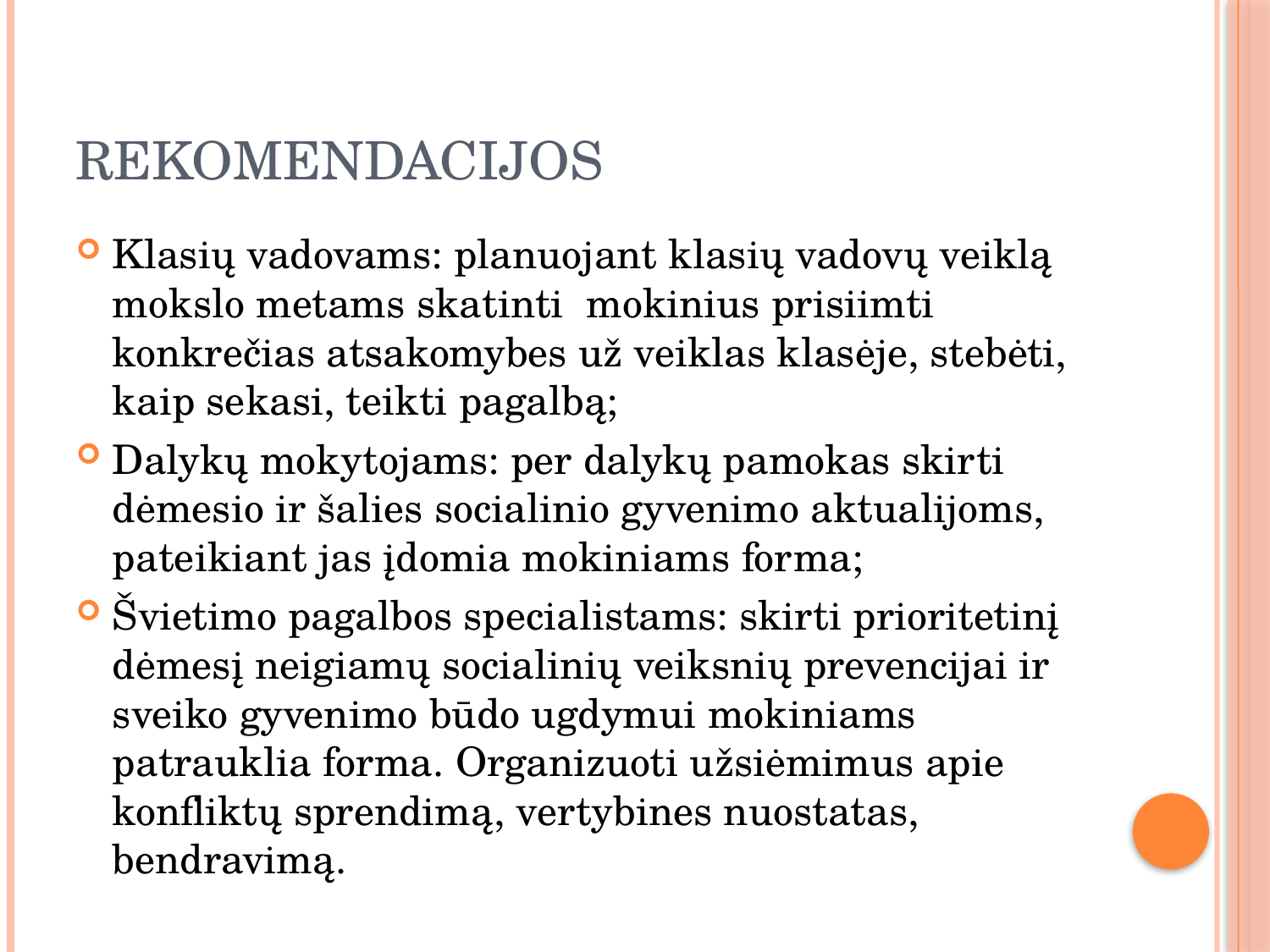

# Rekomendacijos
Klasių vadovams: planuojant klasių vadovų veiklą mokslo metams skatinti  mokinius prisiimti konkrečias atsakomybes už veiklas klasėje, stebėti, kaip sekasi, teikti pagalbą;
Dalykų mokytojams: per dalykų pamokas skirti dėmesio ir šalies socialinio gyvenimo aktualijoms, pateikiant jas įdomia mokiniams forma;
Švietimo pagalbos specialistams: skirti prioritetinį dėmesį neigiamų socialinių veiksnių prevencijai ir sveiko gyvenimo būdo ugdymui mokiniams patrauklia forma. Organizuoti užsiėmimus apie konfliktų sprendimą, vertybines nuostatas, bendravimą.